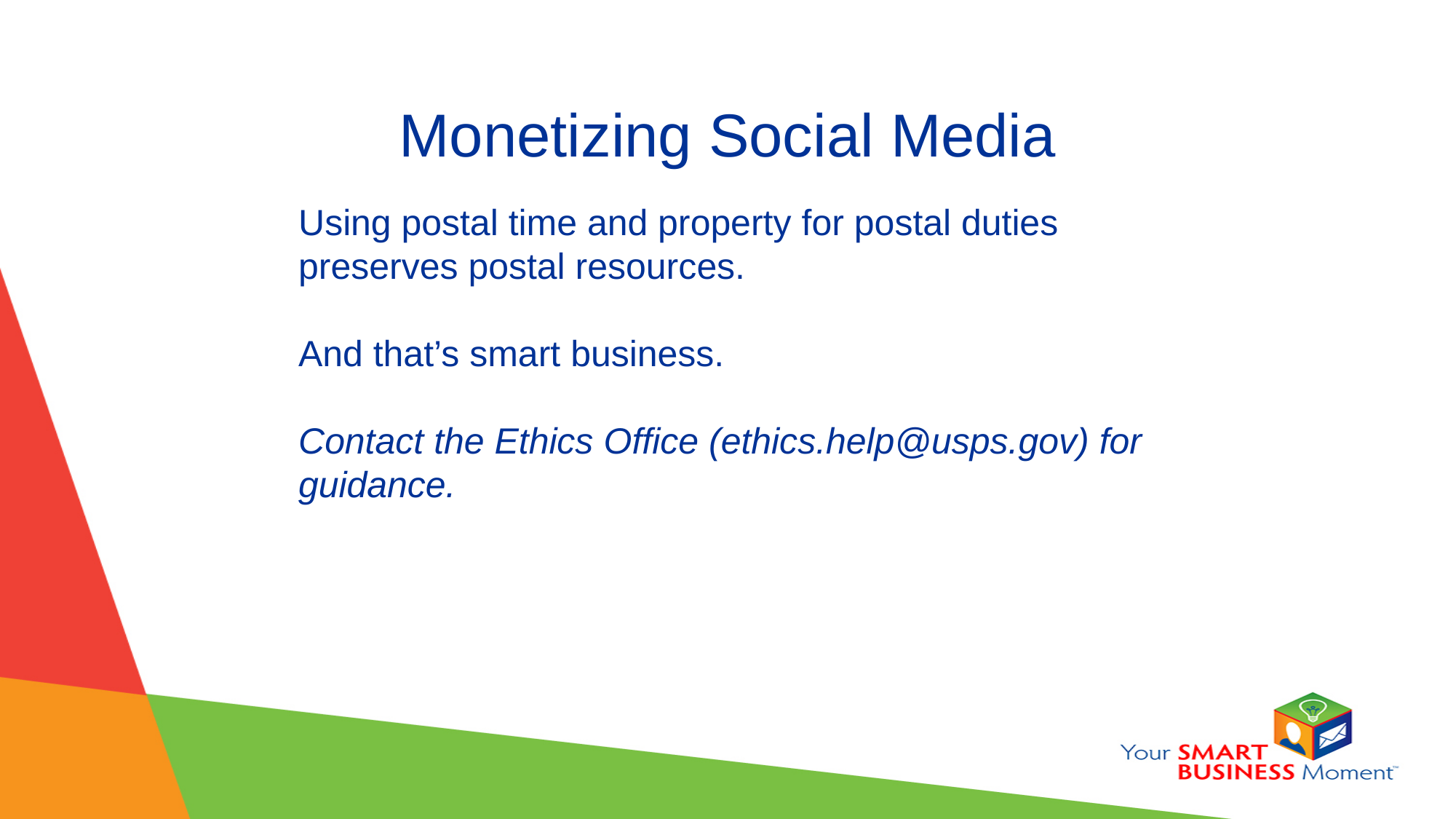

Monetizing Social Media
Using postal time and property for postal duties preserves postal resources.

And that’s smart business.

Contact the Ethics Office (ethics.help@usps.gov) for guidance.